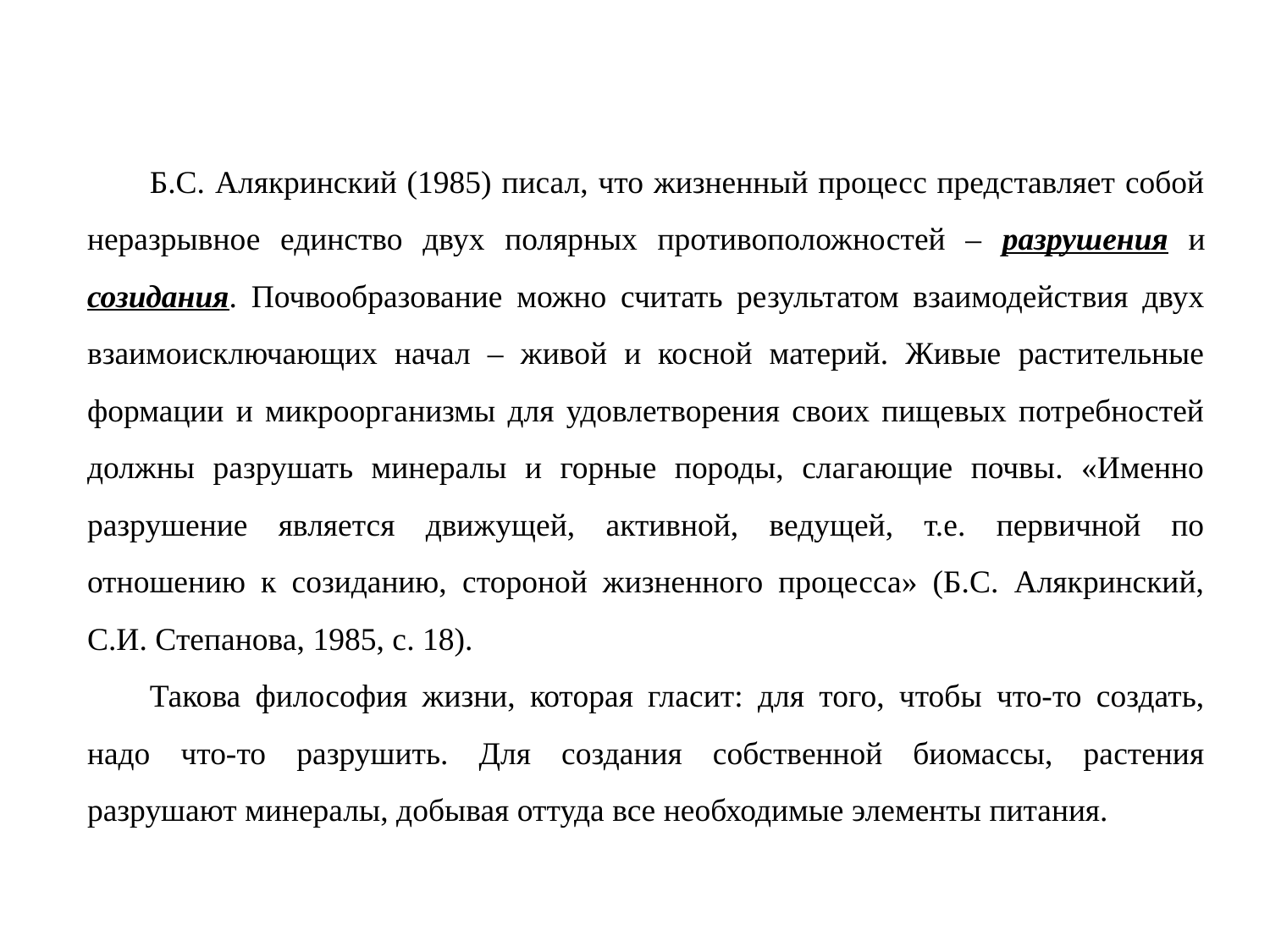

Б.С. Алякринский (1985) писал, что жизненный процесс представляет собой неразрывное единство двух полярных противоположностей – разрушения и созидания. Почвообразование можно считать результатом взаимодействия двух взаимоисключающих начал – живой и косной материй. Живые растительные формации и микроорганизмы для удовлетворения своих пищевых потребностей должны разрушать минералы и горные породы, слагающие почвы. «Именно разрушение является движущей, активной, ведущей, т.е. первичной по отношению к созиданию, стороной жизненного процесса» (Б.С. Алякринский, С.И. Степанова, 1985, с. 18).
Такова философия жизни, которая гласит: для того, чтобы что-то создать, надо что-то разрушить. Для создания собственной биомассы, растения разрушают минералы, добывая оттуда все необходимые элементы питания.